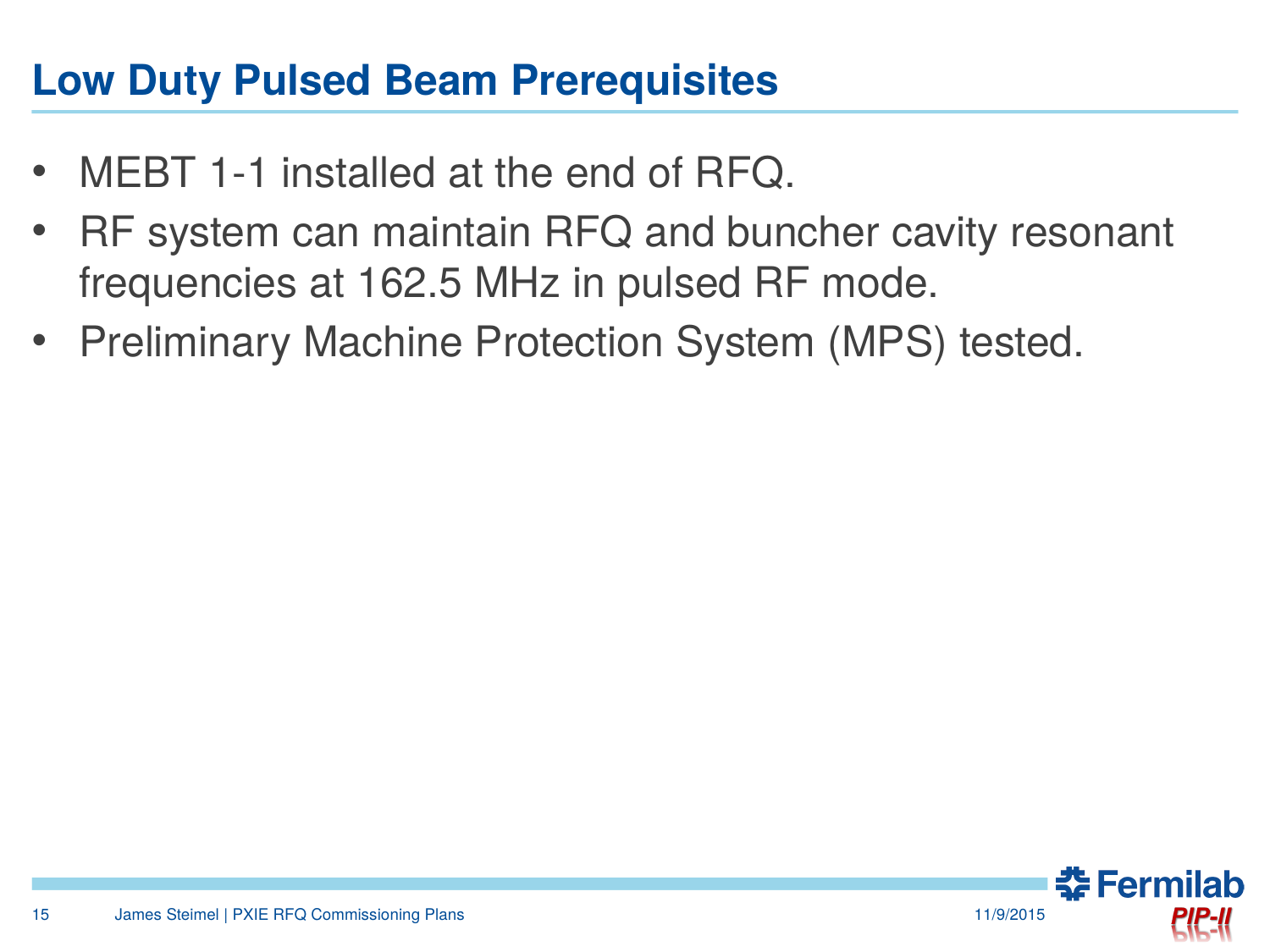

# Low Duty Pulsed Beam Prerequisites
MEBT 1-1 installed at the end of RFQ.
RF system can maintain RFQ and buncher cavity resonant frequencies at 162.5 MHz in pulsed RF mode.
Preliminary Machine Protection System (MPS) tested.
15
James Steimel | PXIE RFQ Commissioning Plans
11/9/2015